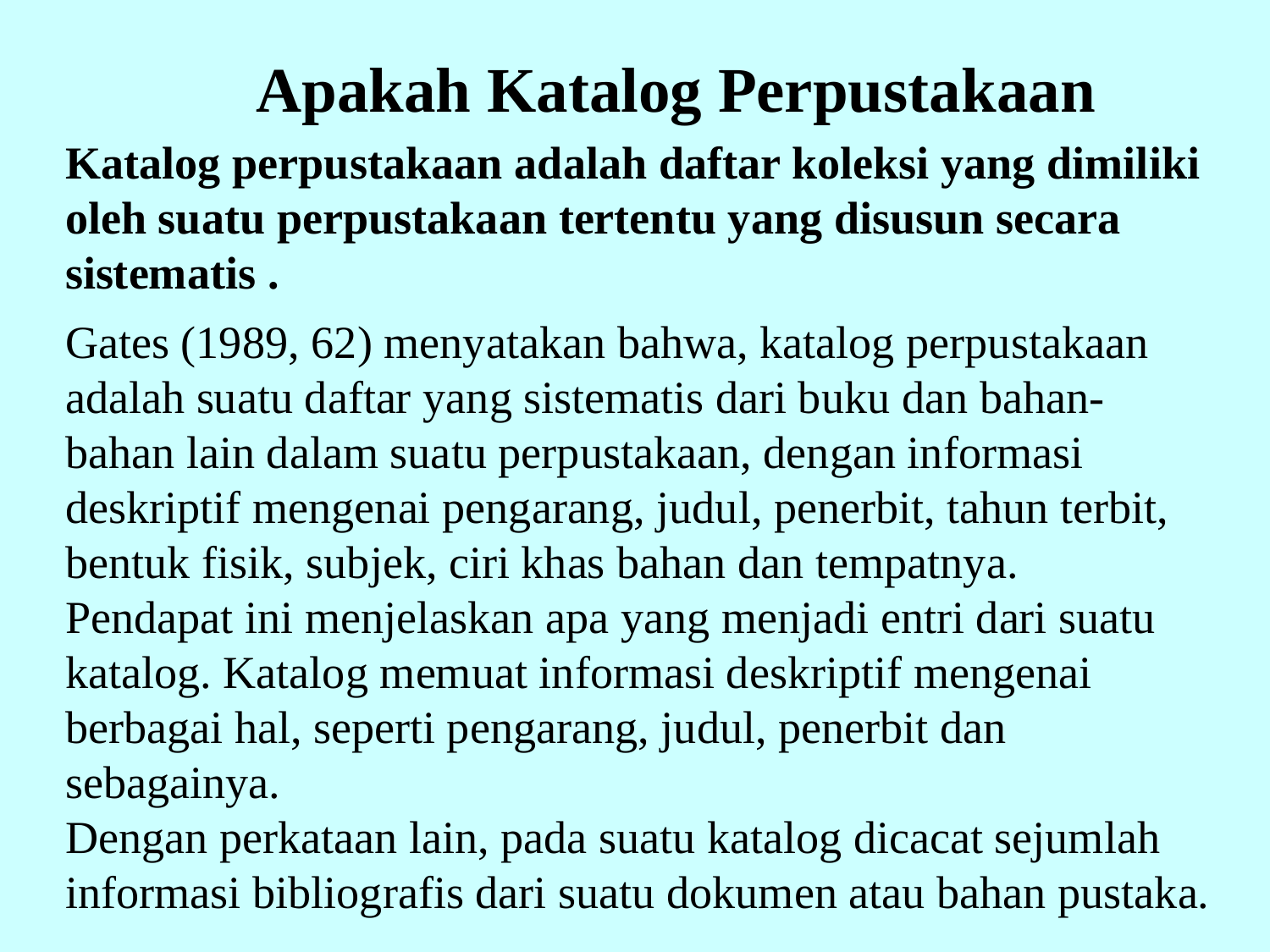

Apakah Katalog Perpustakaan
Katalog perpustakaan adalah daftar koleksi yang dimiliki oleh suatu perpustakaan tertentu yang disusun secara sistematis .

Gates (1989, 62) menyatakan bahwa, katalog perpustakaan adalah suatu daftar yang sistematis dari buku dan bahan-bahan lain dalam suatu perpustakaan, dengan informasi deskriptif mengenai pengarang, judul, penerbit, tahun terbit, bentuk fisik, subjek, ciri khas bahan dan tempatnya.
Pendapat ini menjelaskan apa yang menjadi entri dari suatu katalog. Katalog memuat informasi deskriptif mengenai berbagai hal, seperti pengarang, judul, penerbit dan sebagainya.
Dengan perkataan lain, pada suatu katalog dicacat sejumlah informasi bibliografis dari suatu dokumen atau bahan pustaka.